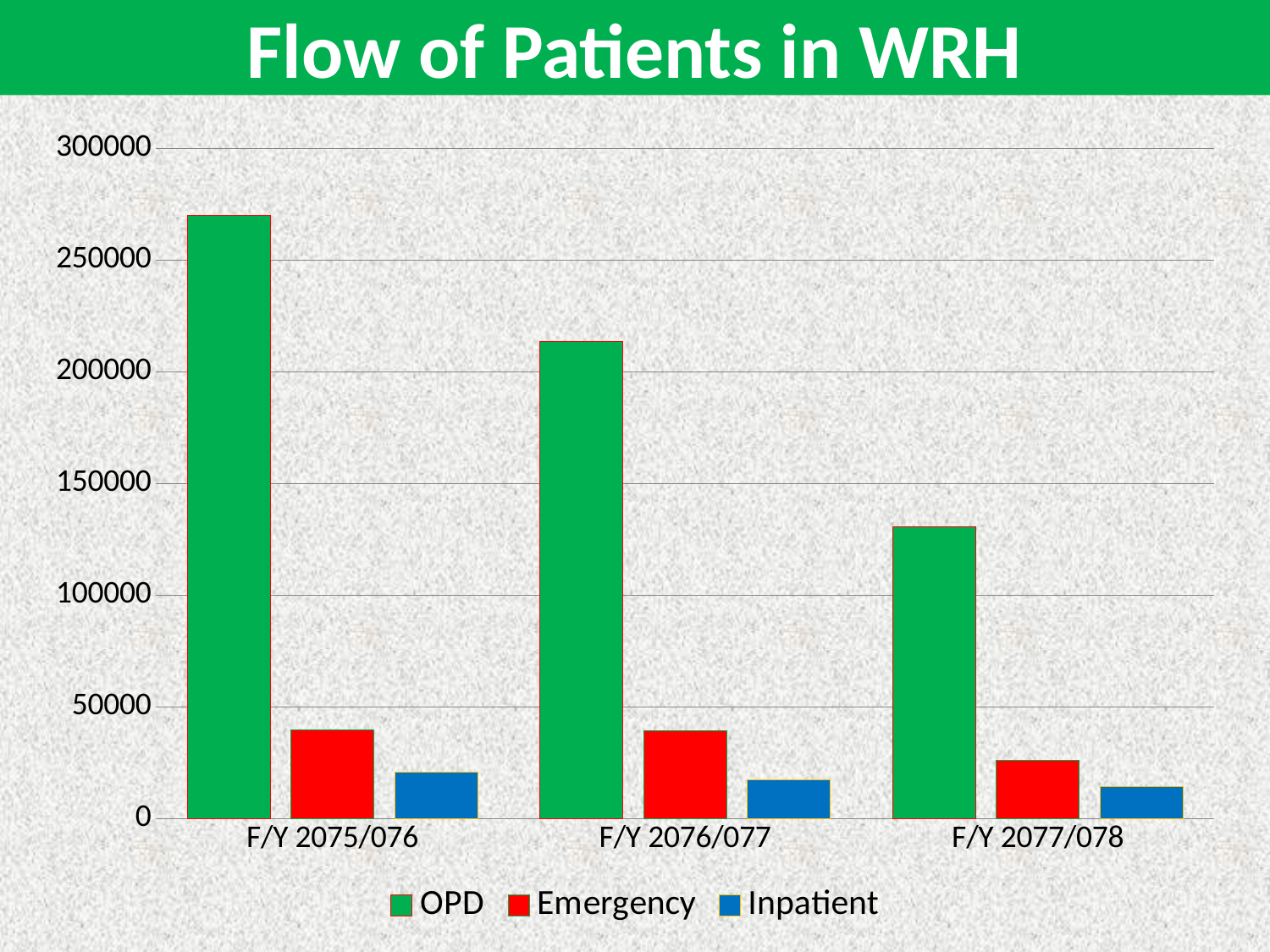

# Flow of Patients in WRH

### Chart

| Category | OPD | Emergency | Inpatient |
|---|---|---|---|
| F/Y 2075/076 | 269979.0 | 39728.0 | 20669.0 |
| F/Y 2076/077 | 213773.0 | 39251.0 | 17321.0 |
| F/Y 2077/078 | 130454.0 | 26033.0 | 14228.0 |